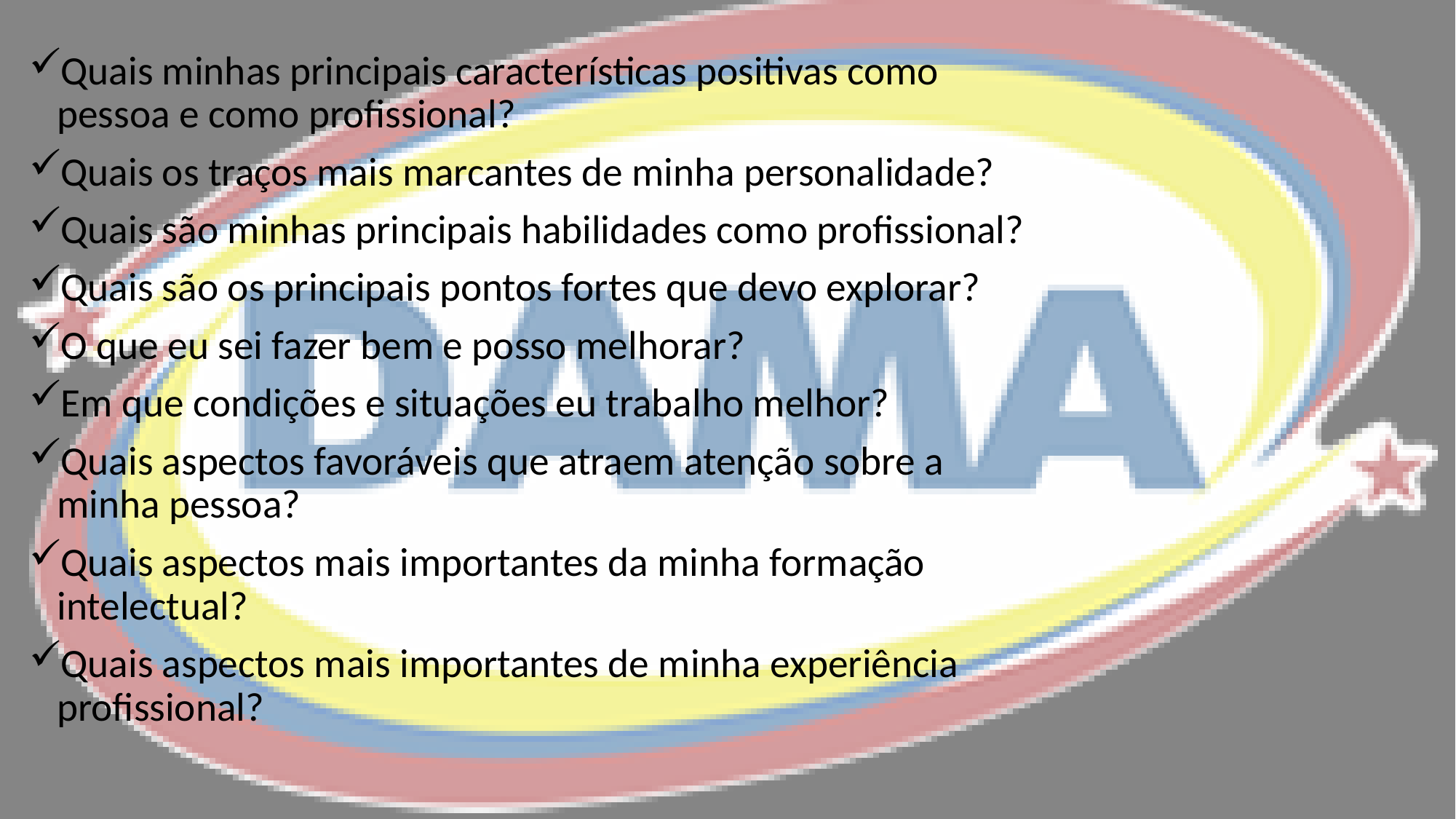

Quais minhas principais características positivas como pessoa e como profissional?
Quais os traços mais marcantes de minha personalidade?
Quais são minhas principais habilidades como profissional?
Quais são os principais pontos fortes que devo explorar?
O que eu sei fazer bem e posso melhorar?
Em que condições e situações eu trabalho melhor?
Quais aspectos favoráveis que atraem atenção sobre a minha pessoa?
Quais aspectos mais importantes da minha formação intelectual?
Quais aspectos mais importantes de minha experiência profissional?